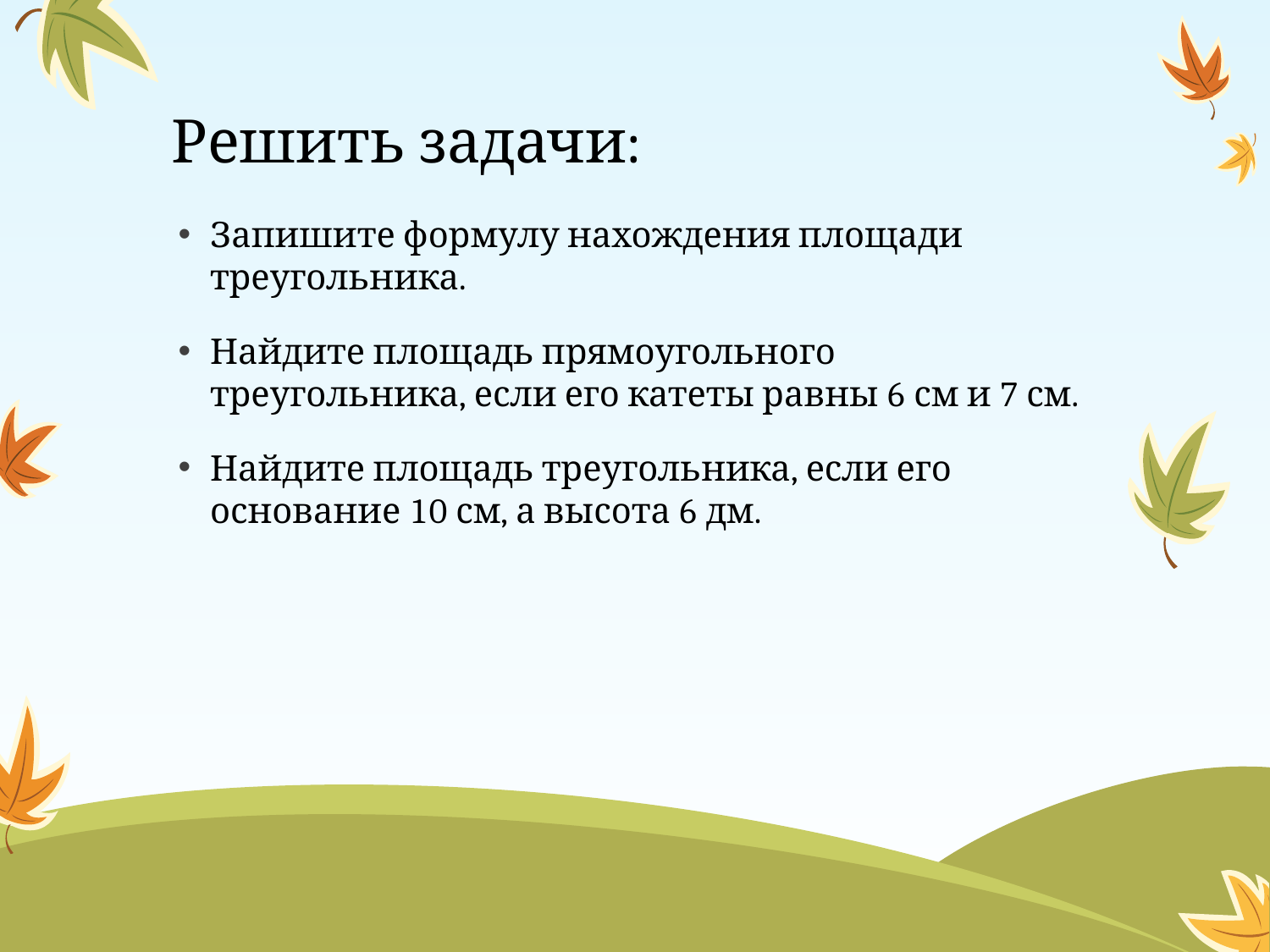

# Решить задачи:
Запишите формулу нахождения площади треугольника.
Найдите площадь прямоугольного треугольника, если его катеты равны 6 см и 7 см.
Найдите площадь треугольника, если его основание 10 см, а высота 6 дм.